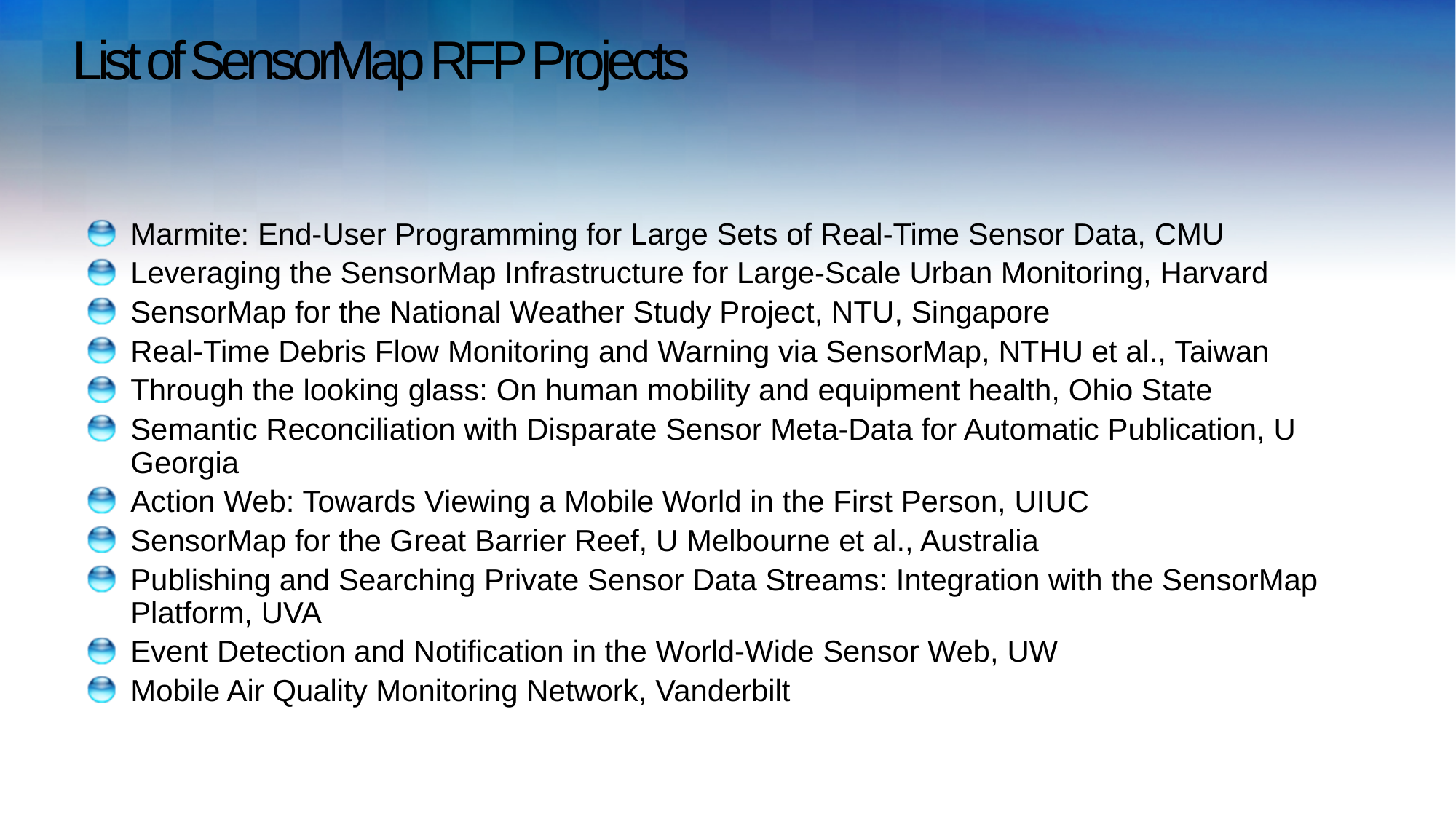

# List of SensorMap RFP Projects
Marmite: End-User Programming for Large Sets of Real-Time Sensor Data, CMU
Leveraging the SensorMap Infrastructure for Large-Scale Urban Monitoring, Harvard
SensorMap for the National Weather Study Project, NTU, Singapore
Real-Time Debris Flow Monitoring and Warning via SensorMap, NTHU et al., Taiwan
Through the looking glass: On human mobility and equipment health, Ohio State
Semantic Reconciliation with Disparate Sensor Meta-Data for Automatic Publication, U Georgia
Action Web: Towards Viewing a Mobile World in the First Person, UIUC
SensorMap for the Great Barrier Reef, U Melbourne et al., Australia
Publishing and Searching Private Sensor Data Streams: Integration with the SensorMap Platform, UVA
Event Detection and Notification in the World-Wide Sensor Web, UW
Mobile Air Quality Monitoring Network, Vanderbilt

http://research.microsoft.com/ur/us/fundingopps/rfps/SensorMap_RFP_Awards_2007.aspx